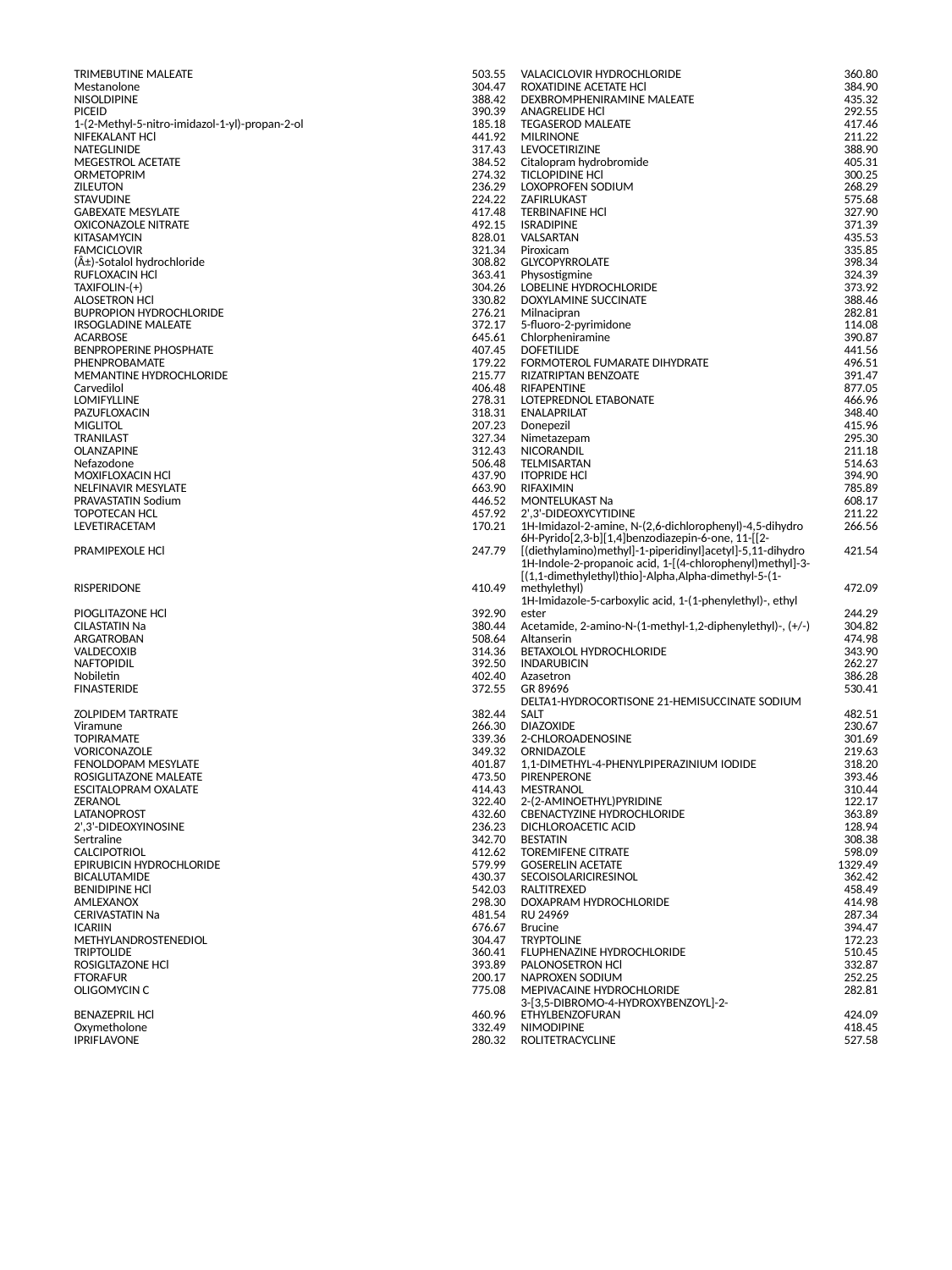

| TRIMEBUTINE MALEATE | 503.55 |  | VALACICLOVIR HYDROCHLORIDE | 360.80 |
| --- | --- | --- | --- | --- |
| Mestanolone | 304.47 |  | ROXATIDINE ACETATE HCl | 384.90 |
| NISOLDIPINE | 388.42 |  | DEXBROMPHENIRAMINE MALEATE | 435.32 |
| PICEID | 390.39 |  | ANAGRELIDE HCl | 292.55 |
| 1-(2-Methyl-5-nitro-imidazol-1-yl)-propan-2-ol | 185.18 |  | TEGASEROD MALEATE | 417.46 |
| NIFEKALANT HCl | 441.92 |  | MILRINONE | 211.22 |
| NATEGLINIDE | 317.43 |  | LEVOCETIRIZINE | 388.90 |
| MEGESTROL ACETATE | 384.52 |  | Citalopram hydrobromide | 405.31 |
| ORMETOPRIM | 274.32 |  | TICLOPIDINE HCl | 300.25 |
| ZILEUTON | 236.29 |  | LOXOPROFEN SODIUM | 268.29 |
| STAVUDINE | 224.22 |  | ZAFIRLUKAST | 575.68 |
| GABEXATE MESYLATE | 417.48 |  | TERBINAFINE HCl | 327.90 |
| OXICONAZOLE NITRATE | 492.15 |  | ISRADIPINE | 371.39 |
| KITASAMYCIN | 828.01 |  | VALSARTAN | 435.53 |
| FAMCICLOVIR | 321.34 |  | Piroxicam | 335.85 |
| (Â±)-Sotalol hydrochloride | 308.82 |  | GLYCOPYRROLATE | 398.34 |
| RUFLOXACIN HCl | 363.41 |  | Physostigmine | 324.39 |
| TAXIFOLIN-(+) | 304.26 |  | LOBELINE HYDROCHLORIDE | 373.92 |
| ALOSETRON HCl | 330.82 |  | DOXYLAMINE SUCCINATE | 388.46 |
| BUPROPION HYDROCHLORIDE | 276.21 |  | Milnacipran | 282.81 |
| IRSOGLADINE MALEATE | 372.17 |  | 5-fluoro-2-pyrimidone | 114.08 |
| ACARBOSE | 645.61 |  | Chlorpheniramine | 390.87 |
| BENPROPERINE PHOSPHATE | 407.45 |  | DOFETILIDE | 441.56 |
| PHENPROBAMATE | 179.22 |  | FORMOTEROL FUMARATE DIHYDRATE | 496.51 |
| MEMANTINE HYDROCHLORIDE | 215.77 |  | RIZATRIPTAN BENZOATE | 391.47 |
| Carvedilol | 406.48 |  | RIFAPENTINE | 877.05 |
| LOMIFYLLINE | 278.31 |  | LOTEPREDNOL ETABONATE | 466.96 |
| PAZUFLOXACIN | 318.31 |  | ENALAPRILAT | 348.40 |
| MIGLITOL | 207.23 |  | Donepezil | 415.96 |
| TRANILAST | 327.34 |  | Nimetazepam | 295.30 |
| OLANZAPINE | 312.43 |  | NICORANDIL | 211.18 |
| Nefazodone | 506.48 |  | TELMISARTAN | 514.63 |
| MOXIFLOXACIN HCl | 437.90 |  | ITOPRIDE HCl | 394.90 |
| NELFINAVIR MESYLATE | 663.90 |  | RIFAXIMIN | 785.89 |
| PRAVASTATIN Sodium | 446.52 |  | MONTELUKAST Na | 608.17 |
| TOPOTECAN HCL | 457.92 |  | 2',3'-DIDEOXYCYTIDINE | 211.22 |
| LEVETIRACETAM | 170.21 |  | 1H-Imidazol-2-amine, N-(2,6-dichlorophenyl)-4,5-dihydro | 266.56 |
| PRAMIPEXOLE HCl | 247.79 |  | 6H-Pyrido[2,3-b][1,4]benzodiazepin-6-one, 11-[[2-[(diethylamino)methyl]-1-piperidinyl]acetyl]-5,11-dihydro | 421.54 |
| RISPERIDONE | 410.49 |  | 1H-Indole-2-propanoic acid, 1-[(4-chlorophenyl)methyl]-3-[(1,1-dimethylethyl)thio]-Alpha,Alpha-dimethyl-5-(1-methylethyl) | 472.09 |
| PIOGLITAZONE HCl | 392.90 |  | 1H-Imidazole-5-carboxylic acid, 1-(1-phenylethyl)-, ethyl ester | 244.29 |
| CILASTATIN Na | 380.44 |  | Acetamide, 2-amino-N-(1-methyl-1,2-diphenylethyl)-, (+/-) | 304.82 |
| ARGATROBAN | 508.64 |  | Altanserin | 474.98 |
| VALDECOXIB | 314.36 |  | BETAXOLOL HYDROCHLORIDE | 343.90 |
| NAFTOPIDIL | 392.50 |  | INDARUBICIN | 262.27 |
| Nobiletin | 402.40 |  | Azasetron | 386.28 |
| FINASTERIDE | 372.55 |  | GR 89696 | 530.41 |
| ZOLPIDEM TARTRATE | 382.44 |  | DELTA1-HYDROCORTISONE 21-HEMISUCCINATE SODIUM SALT | 482.51 |
| Viramune | 266.30 |  | DIAZOXIDE | 230.67 |
| TOPIRAMATE | 339.36 |  | 2-CHLOROADENOSINE | 301.69 |
| VORICONAZOLE | 349.32 |  | ORNIDAZOLE | 219.63 |
| FENOLDOPAM MESYLATE | 401.87 |  | 1,1-DIMETHYL-4-PHENYLPIPERAZINIUM IODIDE | 318.20 |
| ROSIGLITAZONE MALEATE | 473.50 |  | PIRENPERONE | 393.46 |
| ESCITALOPRAM OXALATE | 414.43 |  | MESTRANOL | 310.44 |
| ZERANOL | 322.40 |  | 2-(2-AMINOETHYL)PYRIDINE | 122.17 |
| LATANOPROST | 432.60 |  | CBENACTYZINE HYDROCHLORIDE | 363.89 |
| 2',3'-DIDEOXYINOSINE | 236.23 |  | DICHLOROACETIC ACID | 128.94 |
| Sertraline | 342.70 |  | BESTATIN | 308.38 |
| CALCIPOTRIOL | 412.62 |  | TOREMIFENE CITRATE | 598.09 |
| EPIRUBICIN HYDROCHLORIDE | 579.99 |  | GOSERELIN ACETATE | 1329.49 |
| BICALUTAMIDE | 430.37 |  | SECOISOLARICIRESINOL | 362.42 |
| BENIDIPINE HCl | 542.03 |  | RALTITREXED | 458.49 |
| AMLEXANOX | 298.30 |  | DOXAPRAM HYDROCHLORIDE | 414.98 |
| CERIVASTATIN Na | 481.54 |  | RU 24969 | 287.34 |
| ICARIIN | 676.67 |  | Brucine | 394.47 |
| METHYLANDROSTENEDIOL | 304.47 |  | TRYPTOLINE | 172.23 |
| TRIPTOLIDE | 360.41 |  | FLUPHENAZINE HYDROCHLORIDE | 510.45 |
| ROSIGLTAZONE HCl | 393.89 |  | PALONOSETRON HCl | 332.87 |
| FTORAFUR | 200.17 |  | NAPROXEN SODIUM | 252.25 |
| OLIGOMYCIN C | 775.08 |  | MEPIVACAINE HYDROCHLORIDE | 282.81 |
| BENAZEPRIL HCl | 460.96 |  | 3-[3,5-DIBROMO-4-HYDROXYBENZOYL]-2-ETHYLBENZOFURAN | 424.09 |
| Oxymetholone | 332.49 |  | NIMODIPINE | 418.45 |
| IPRIFLAVONE | 280.32 |  | ROLITETRACYCLINE | 527.58 |